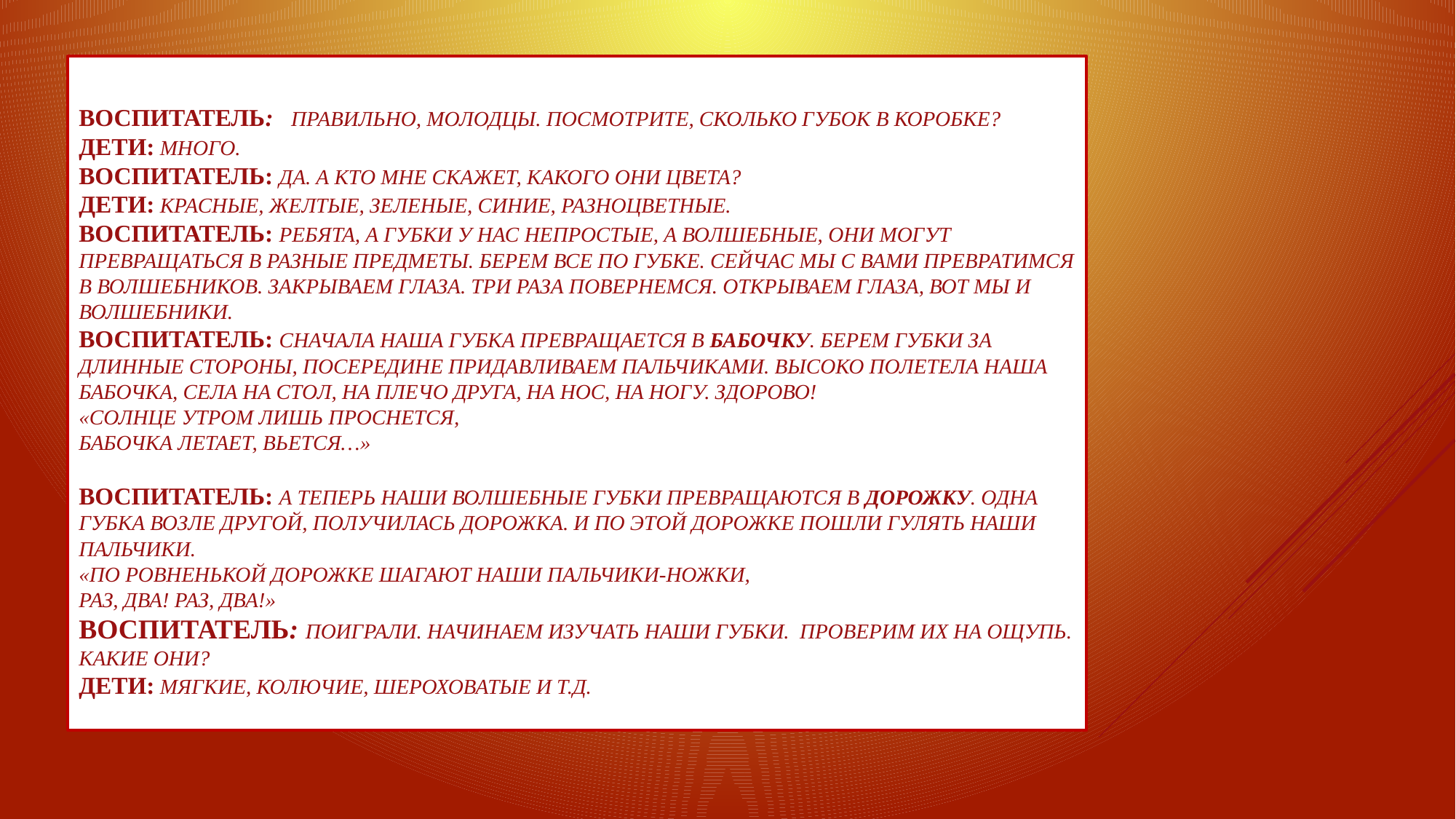

# Воспитатель:   Правильно, молодцы. Посмотрите, сколько губок в коробке? Дети: Много. Воспитатель: Да. А кто мне скажет, какого они цвета? Дети: Красные, желтые, зеленые, синие, разноцветные. Воспитатель: Ребята, а губки у нас непростые, а волшебные, они могут превращаться в разные предметы. Берем все по губке. Сейчас мы с вами превратимся в волшебников. Закрываем глаза. Три раза повернемся. Открываем глаза, вот мы и волшебники. Воспитатель: Сначала наша губка превращается в бабочку. Берем губки за длинные стороны, посередине придавливаем пальчиками. Высоко полетела наша бабочка, села на стол, на плечо друга, на нос, на ногу. Здорово! «Солнце утром лишь проснется, Бабочка летает, вьется…» Воспитатель: А теперь наши волшебные губки превращаются в дорожку. Одна губка возле другой, получилась дорожка. И по этой дорожке пошли гулять наши пальчики. «По ровненькой дорожке шагают наши пальчики-ножки, Раз, два! Раз, два!» Воспитатель: Поиграли. Начинаем изучать наши губки.  Проверим их на ощупь. Какие они? Дети: Мягкие, колючие, шероховатые и т.д.